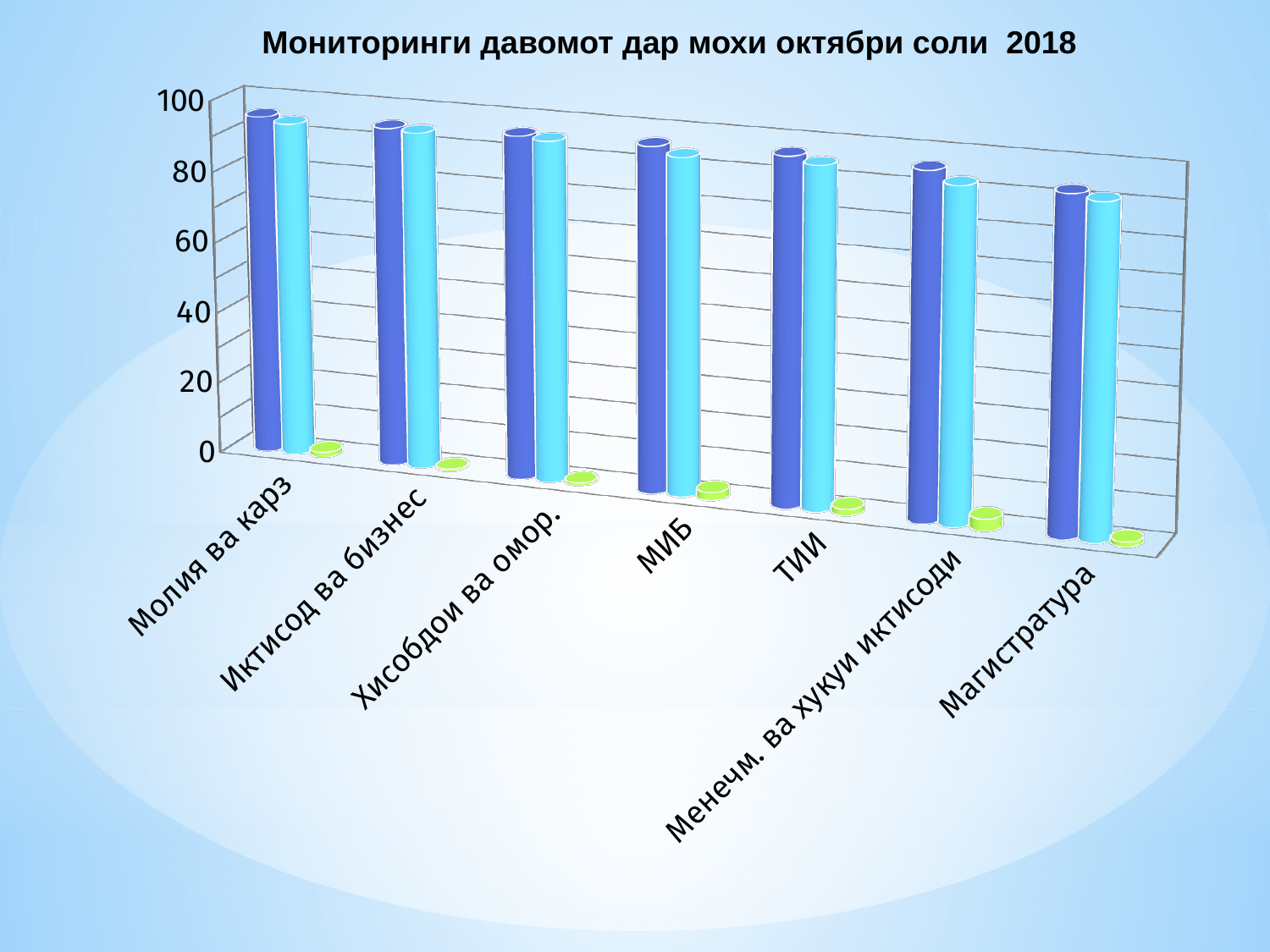

Мониторинги давомот дар мохи октябри соли  2018

[unsupported chart]